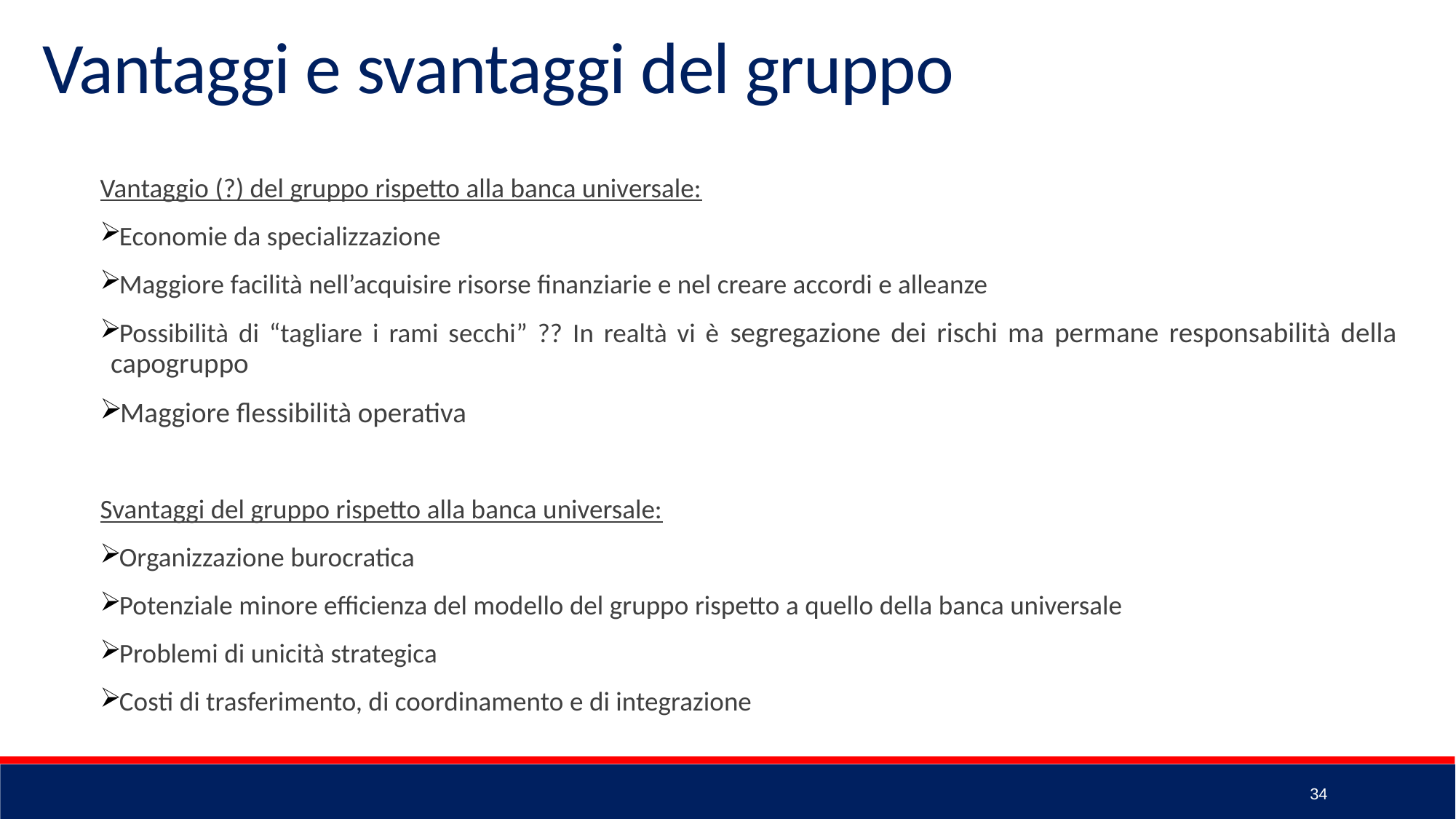

Vantaggi e svantaggi del gruppo
Vantaggio (?) del gruppo rispetto alla banca universale:
Economie da specializzazione
Maggiore facilità nell’acquisire risorse finanziarie e nel creare accordi e alleanze
Possibilità di “tagliare i rami secchi” ?? In realtà vi è segregazione dei rischi ma permane responsabilità della capogruppo
Maggiore flessibilità operativa

Svantaggi del gruppo rispetto alla banca universale:
Organizzazione burocratica
Potenziale minore efficienza del modello del gruppo rispetto a quello della banca universale
Problemi di unicità strategica
Costi di trasferimento, di coordinamento e di integrazione
34